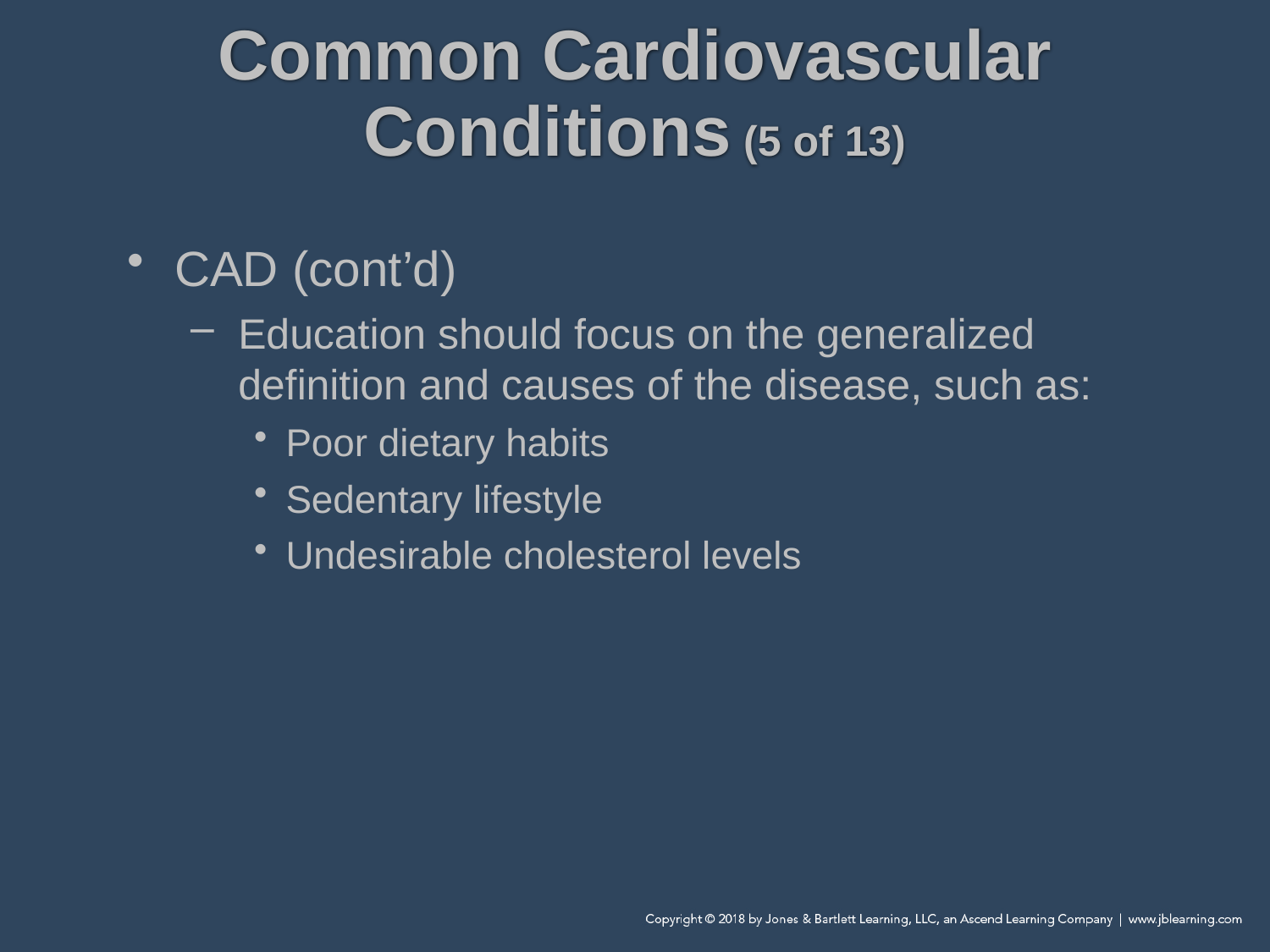

# Common Cardiovascular Conditions (5 of 13)
CAD (cont’d)
Education should focus on the generalized definition and causes of the disease, such as:
Poor dietary habits
Sedentary lifestyle
Undesirable cholesterol levels